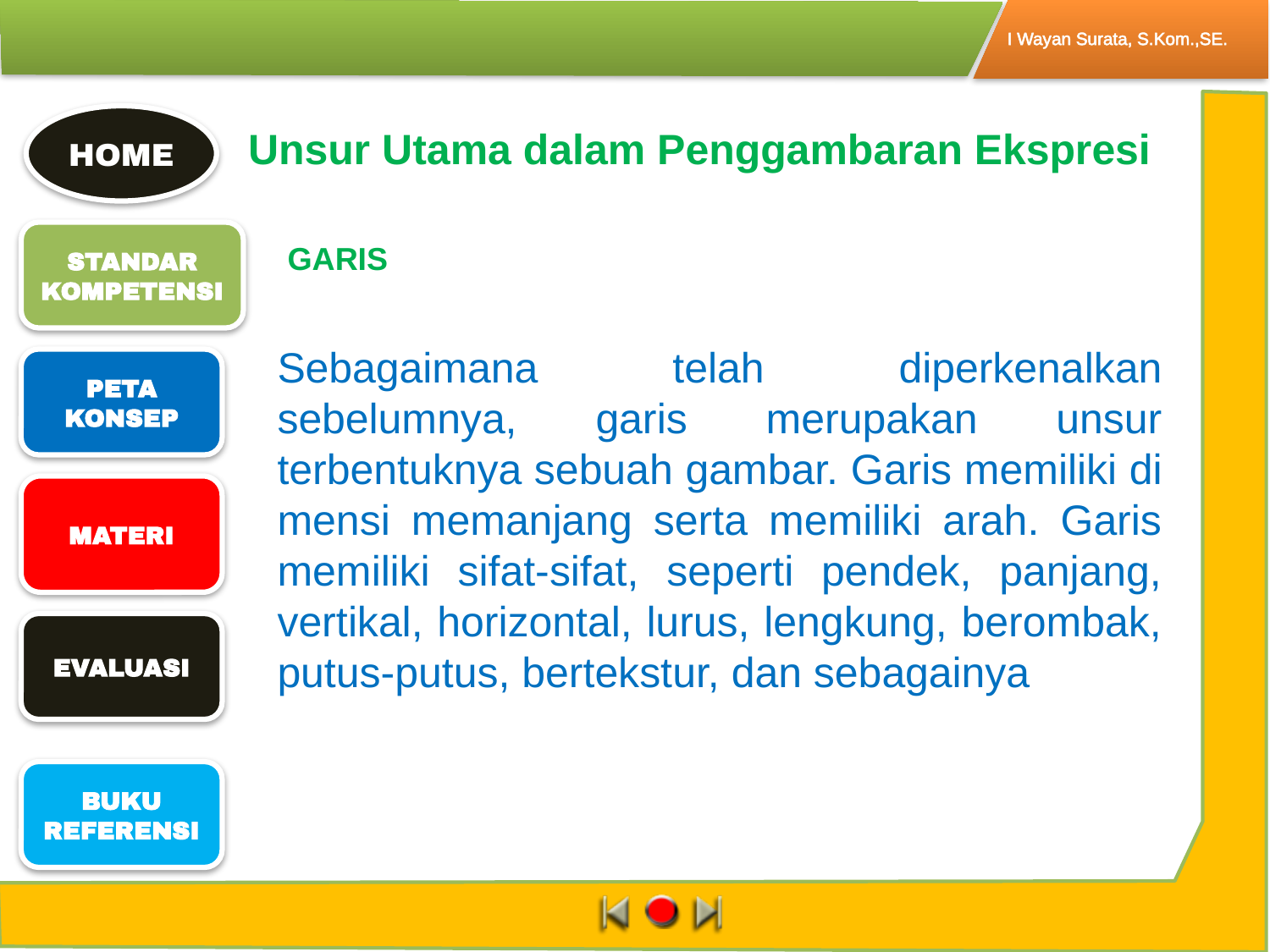

Unsur Utama dalam Penggambaran Ekspresi
GARIS
Sebagaimana telah diperkenalkan sebelumnya, garis merupakan unsur terbentuknya sebuah gambar. Garis memiliki di mensi memanjang serta memiliki arah. Garis memiliki sifat-sifat, seperti pendek, panjang, vertikal, horizontal, lurus, lengkung, berombak, putus-putus, bertekstur, dan sebagainya